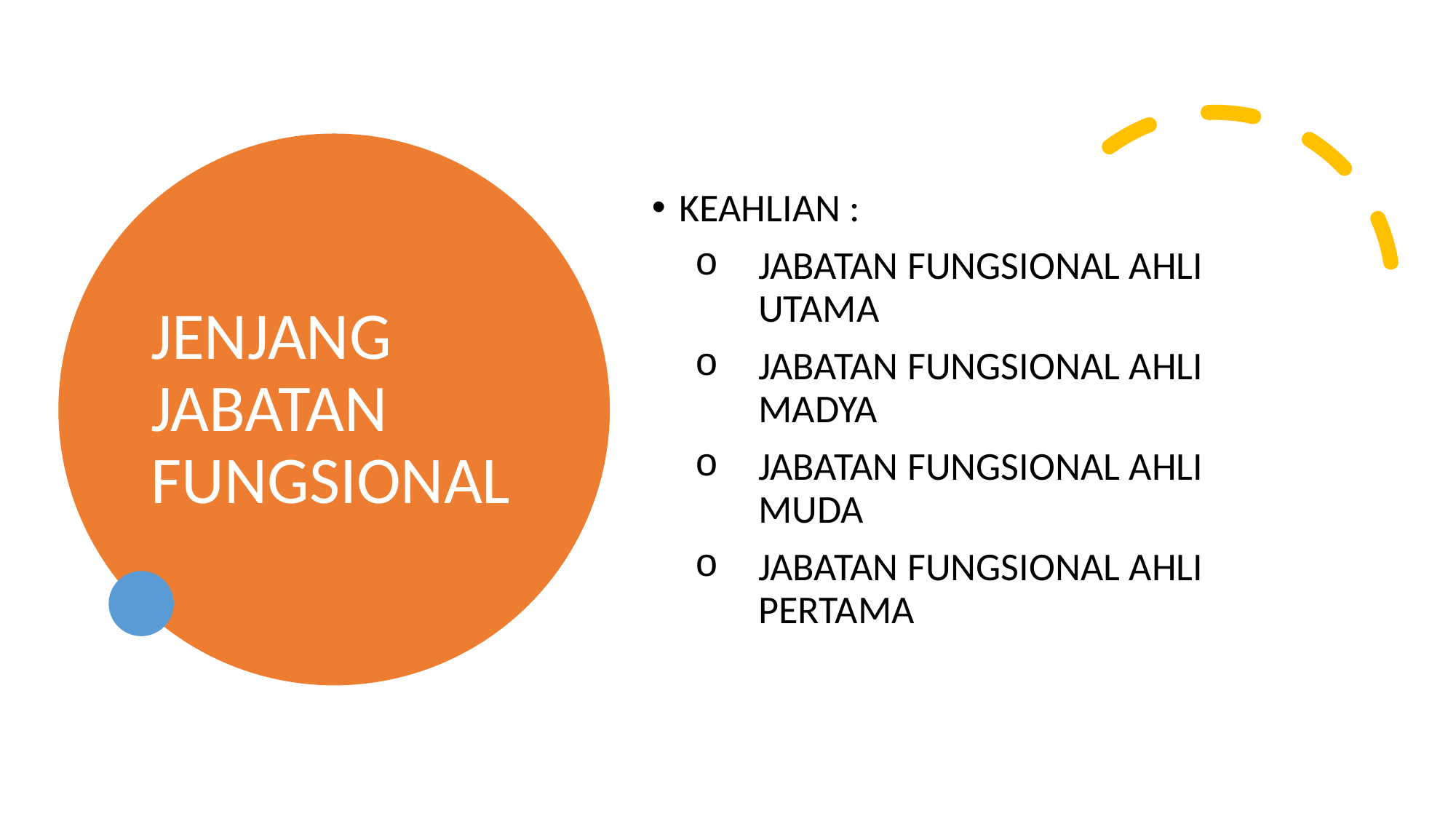

# JENJANG JABATAN FUNGSIONAL
KEAHLIAN :
JABATAN FUNGSIONAL AHLI UTAMA
JABATAN FUNGSIONAL AHLI MADYA
JABATAN FUNGSIONAL AHLI MUDA
JABATAN FUNGSIONAL AHLI PERTAMA